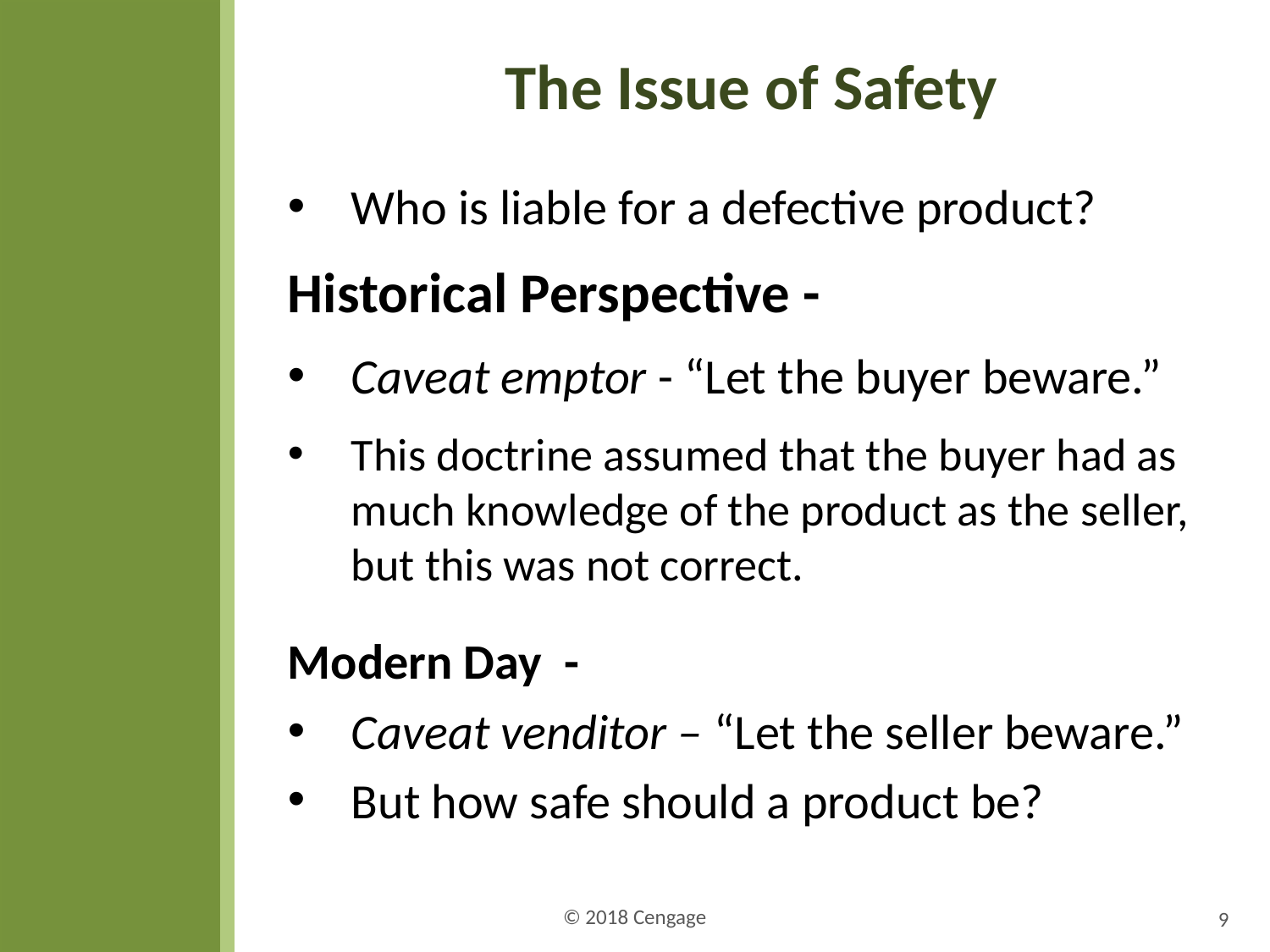

# The Issue of Safety
Who is liable for a defective product?
Historical Perspective -
Caveat emptor - “Let the buyer beware.”
This doctrine assumed that the buyer had as much knowledge of the product as the seller, but this was not correct.
Modern Day  -
Caveat venditor – “Let the seller beware.”
But how safe should a product be?